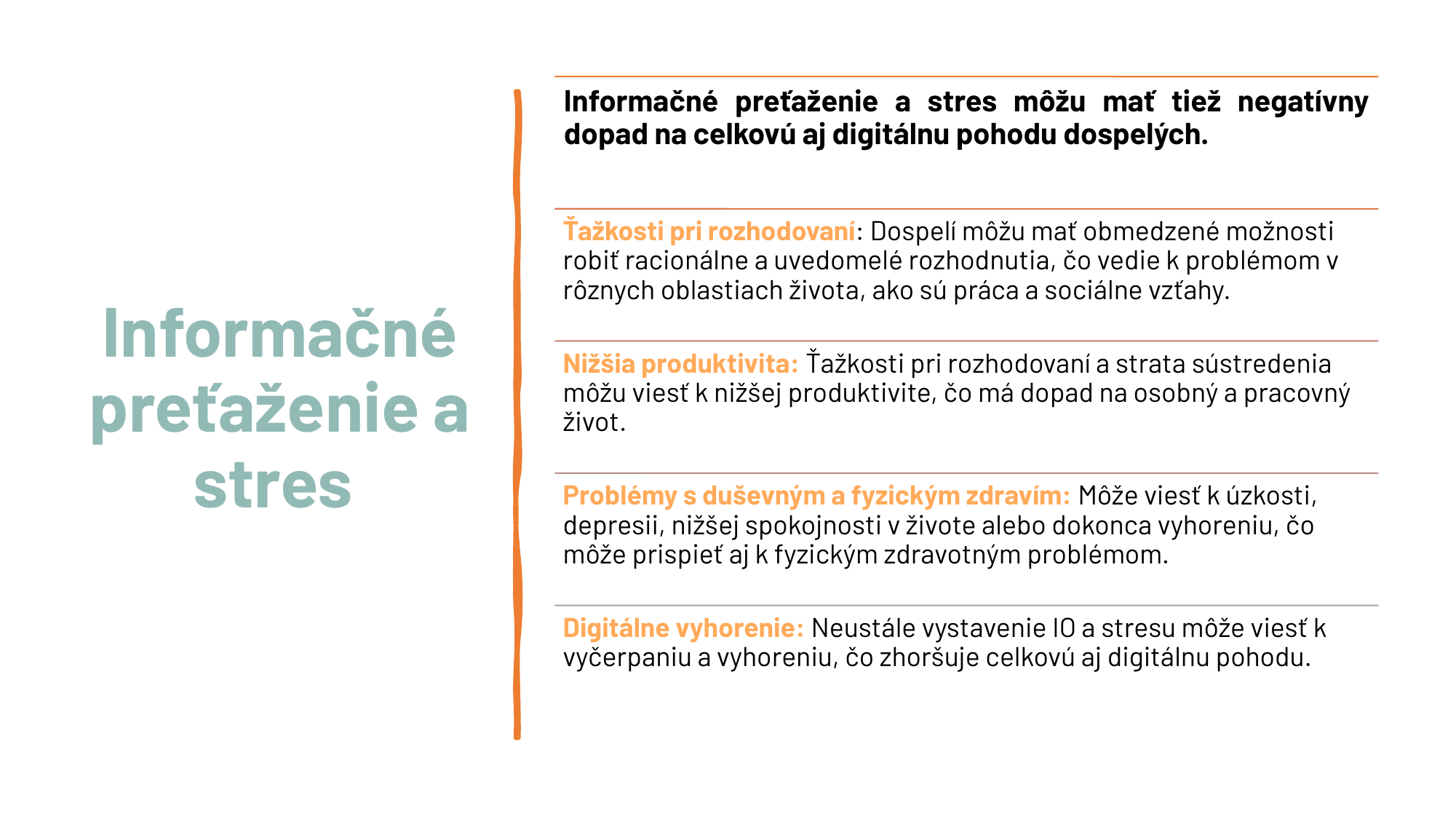

Informačné preťaženie a stres môžu mať tiež negatívny dopad na celkovú aj digitálnu pohodu dospelých.
Ťažkosti pri rozhodovaní: Dospelí môžu mať obmedzené možnosti robiť racionálne a uvedomelé rozhodnutia, čo vedie k problémom v rôznych oblastiach života, ako sú práca a sociálne vzťahy.
Nižšia produktivita: Ťažkosti pri rozhodovaní a strata sústredenia môžu viesť k nižšej produktivite, čo má dopad na osobný a pracovný život.
Problémy s duševným a fyzickým zdravím: Môže viesť k úzkosti, depresii, nižšej spokojnosti v živote alebo dokonca vyhoreniu, čo môže prispieť aj k fyzickým zdravotným problémom.
Digitálne vyhorenie: Neustále vystavenie IO a stresu môže viesť k vyčerpaniu a vyhoreniu, čo zhoršuje celkovú aj digitálnu pohodu.
# Informačné preťaženie a stres